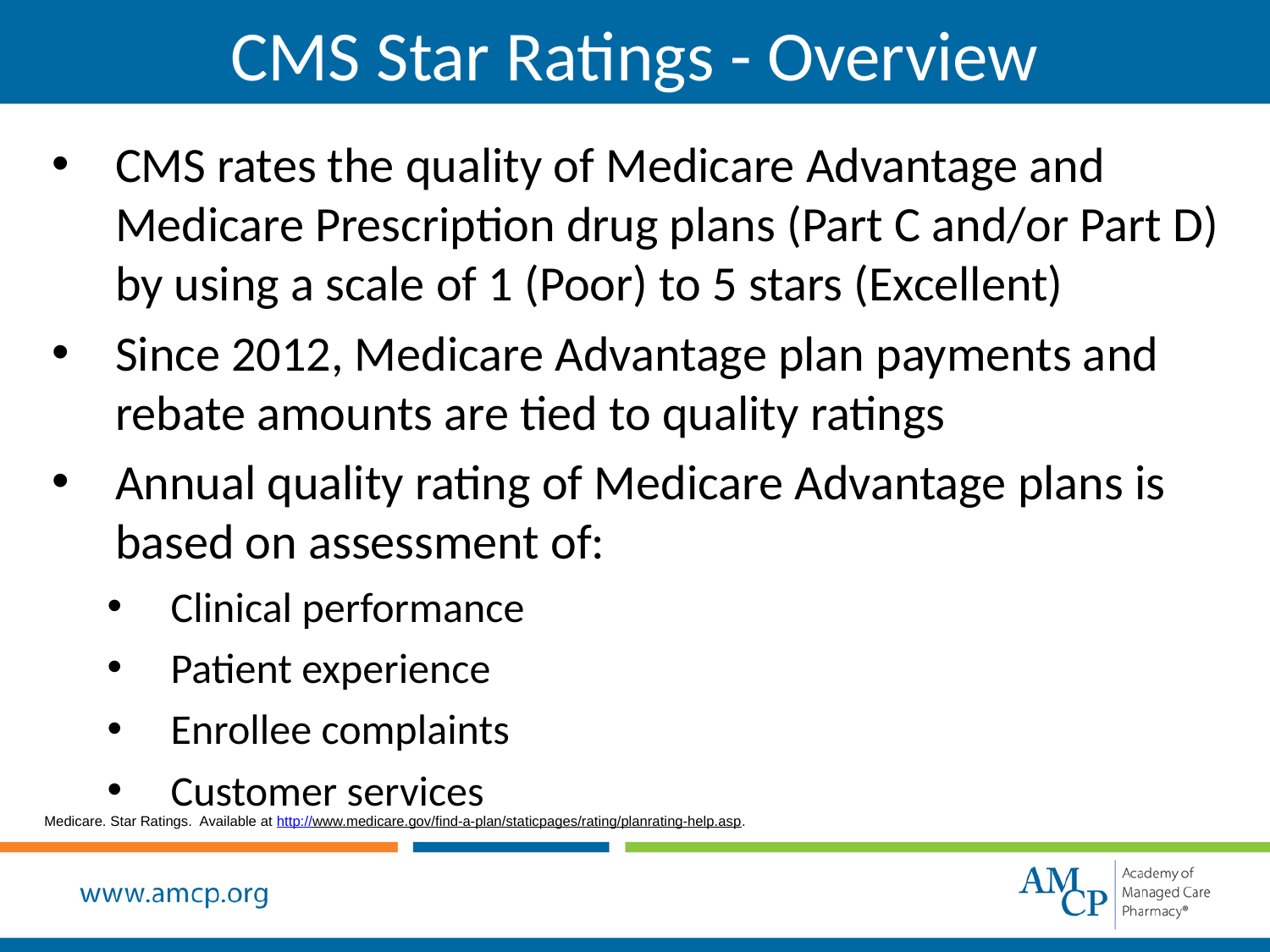

# CMS Star Ratings - Overview
CMS rates the quality of Medicare Advantage and Medicare Prescription drug plans (Part C and/or Part D) by using a scale of 1 (Poor) to 5 stars (Excellent)
Since 2012, Medicare Advantage plan payments and rebate amounts are tied to quality ratings
Annual quality rating of Medicare Advantage plans is based on assessment of:
Clinical performance
Patient experience
Enrollee complaints
Customer services

Medicare. Star Ratings.  Available at http://www.medicare.gov/find-a-plan/staticpages/rating/planrating-help.asp.